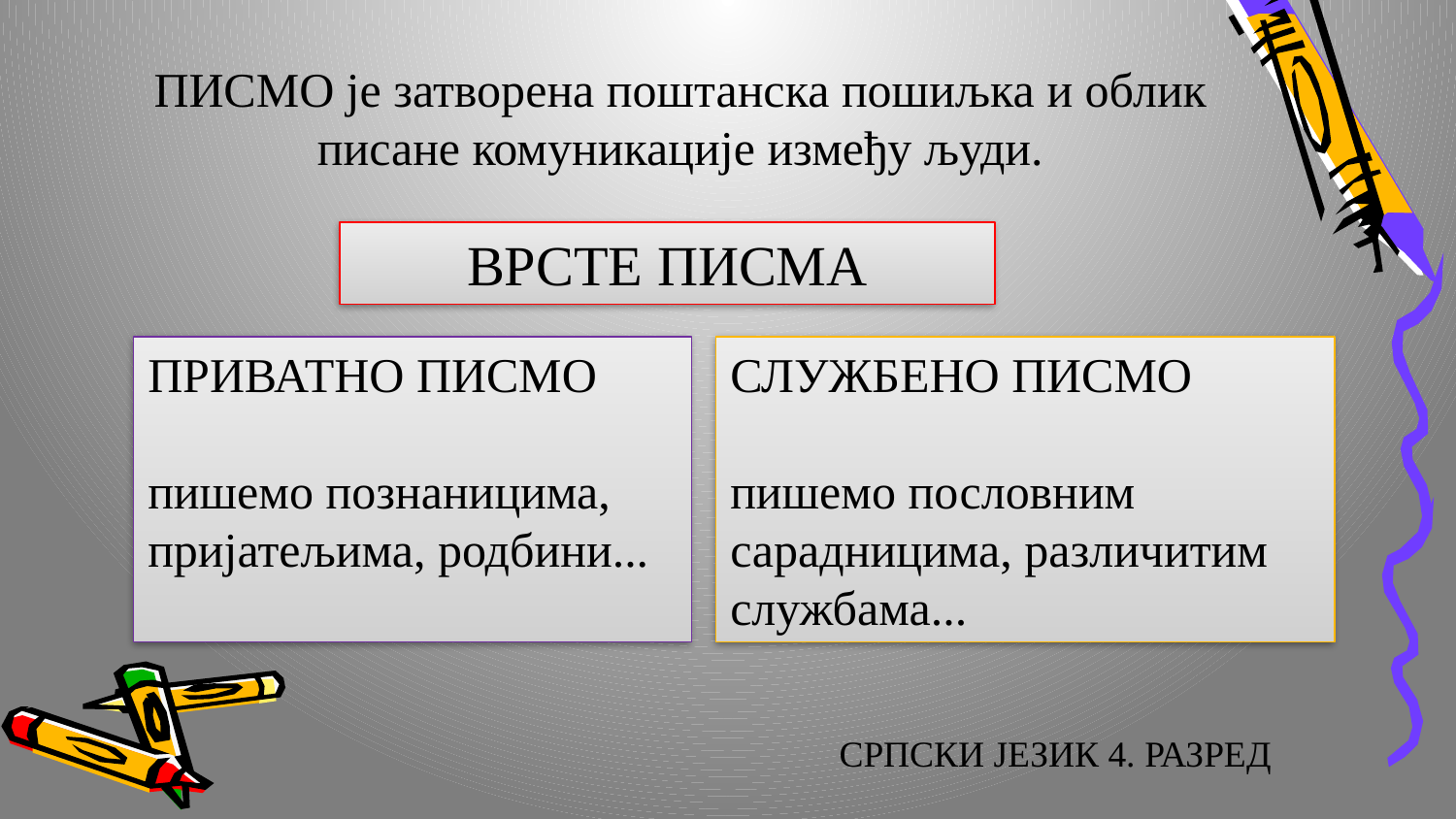

# ПИСМО је затворена поштанска пошиљка и облик писане комуникације између људи.
ВРСТЕ ПИСМА
ПРИВАТНО ПИСМО

пишемо познаницима,
пријатељима, родбини...

СЛУЖБЕНО ПИСМО

пишемо пословним сарадницима, различитим службама...
СРПСКИ ЈЕЗИК 4. РАЗРЕД